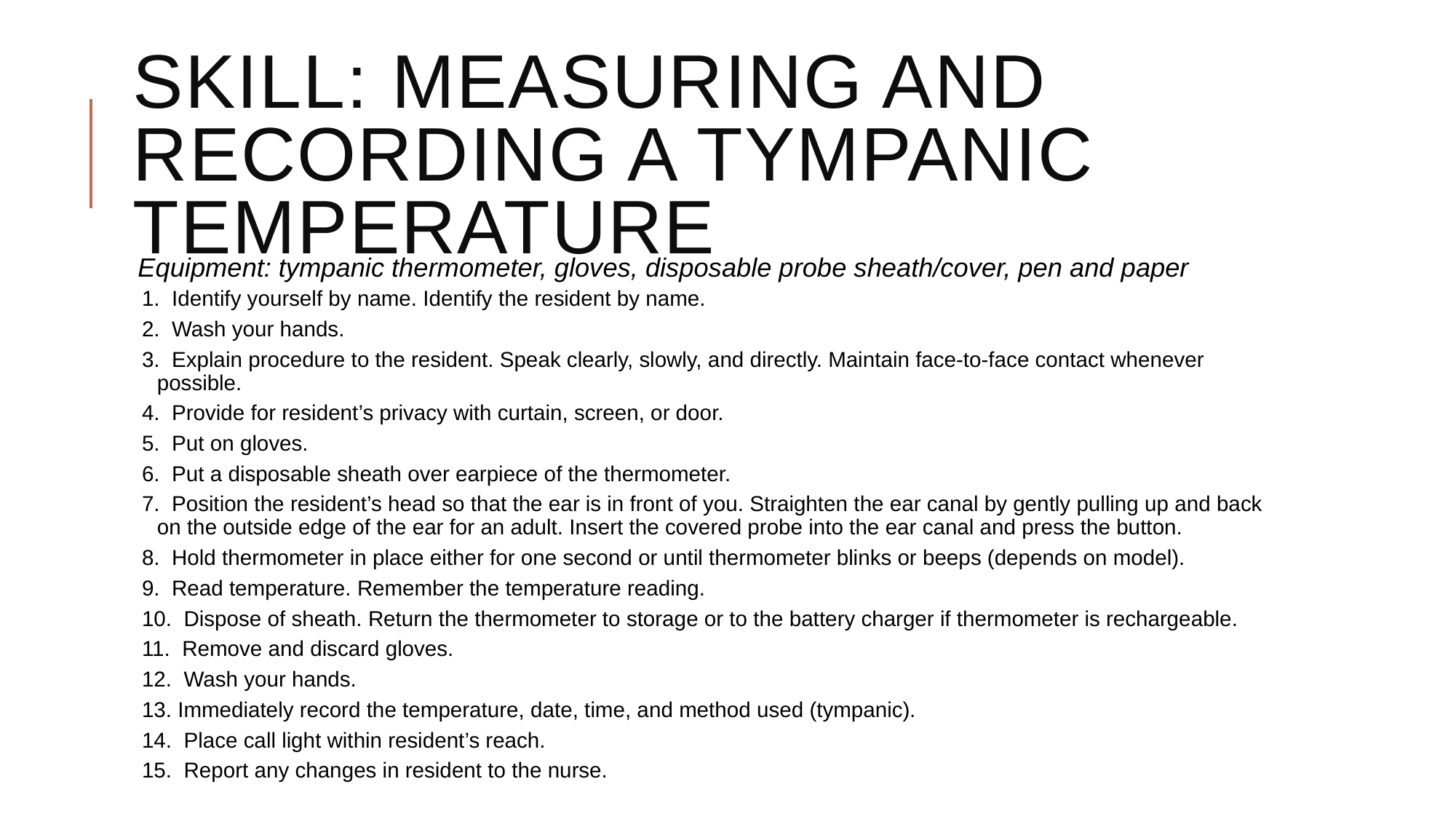

# Skill: Measuring and recording a tympanic temperature
Equipment: tympanic thermometer, gloves, disposable probe sheath/cover, pen and paper
1.  Identify yourself by name. Identify the resident by name.
2.  Wash your hands.
3.  Explain procedure to the resident. Speak clearly, slowly, and directly. Maintain face-to-face contact whenever possible.
4.  Provide for resident’s privacy with curtain, screen, or door.
5.  Put on gloves.
6.  Put a disposable sheath over earpiece of the thermometer.
7.  Position the resident’s head so that the ear is in front of you. Straighten the ear canal by gently pulling up and back on the outside edge of the ear for an adult. Insert the covered probe into the ear canal and press the button.
8.  Hold thermometer in place either for one second or until thermometer blinks or beeps (depends on model).
9.  Read temperature. Remember the temperature reading.
10.  Dispose of sheath. Return the thermometer to storage or to the battery charger if thermometer is rechargeable.
11.  Remove and discard gloves.
12.  Wash your hands.
13. Immediately record the temperature, date, time, and method used (tympanic).
14.  Place call light within resident’s reach.
15.  Report any changes in resident to the nurse.